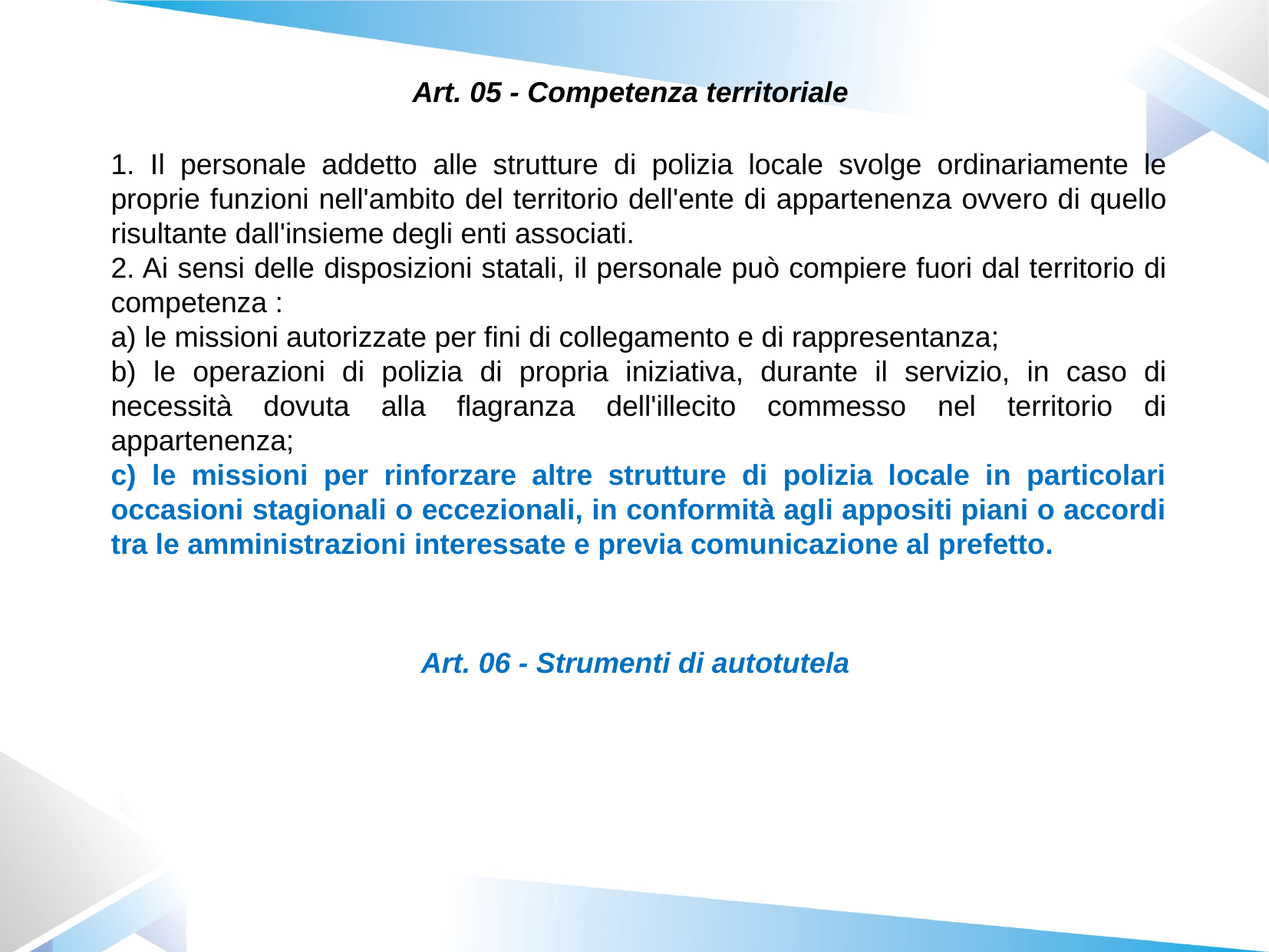

Art. 05 - Competenza territoriale
1. Il personale addetto alle strutture di polizia locale svolge ordinariamente le proprie funzioni nell'ambito del territorio dell'ente di appartenenza ovvero di quello risultante dall'insieme degli enti associati.
2. Ai sensi delle disposizioni statali, il personale può compiere fuori dal territorio di competenza :
a) le missioni autorizzate per fini di collegamento e di rappresentanza;
b) le operazioni di polizia di propria iniziativa, durante il servizio, in caso di necessità dovuta alla flagranza dell'illecito commesso nel territorio di appartenenza;
c) le missioni per rinforzare altre strutture di polizia locale in particolari occasioni stagionali o eccezionali, in conformità agli appositi piani o accordi tra le amministrazioni interessate e previa comunicazione al prefetto.
Art. 06 - Strumenti di autotutela